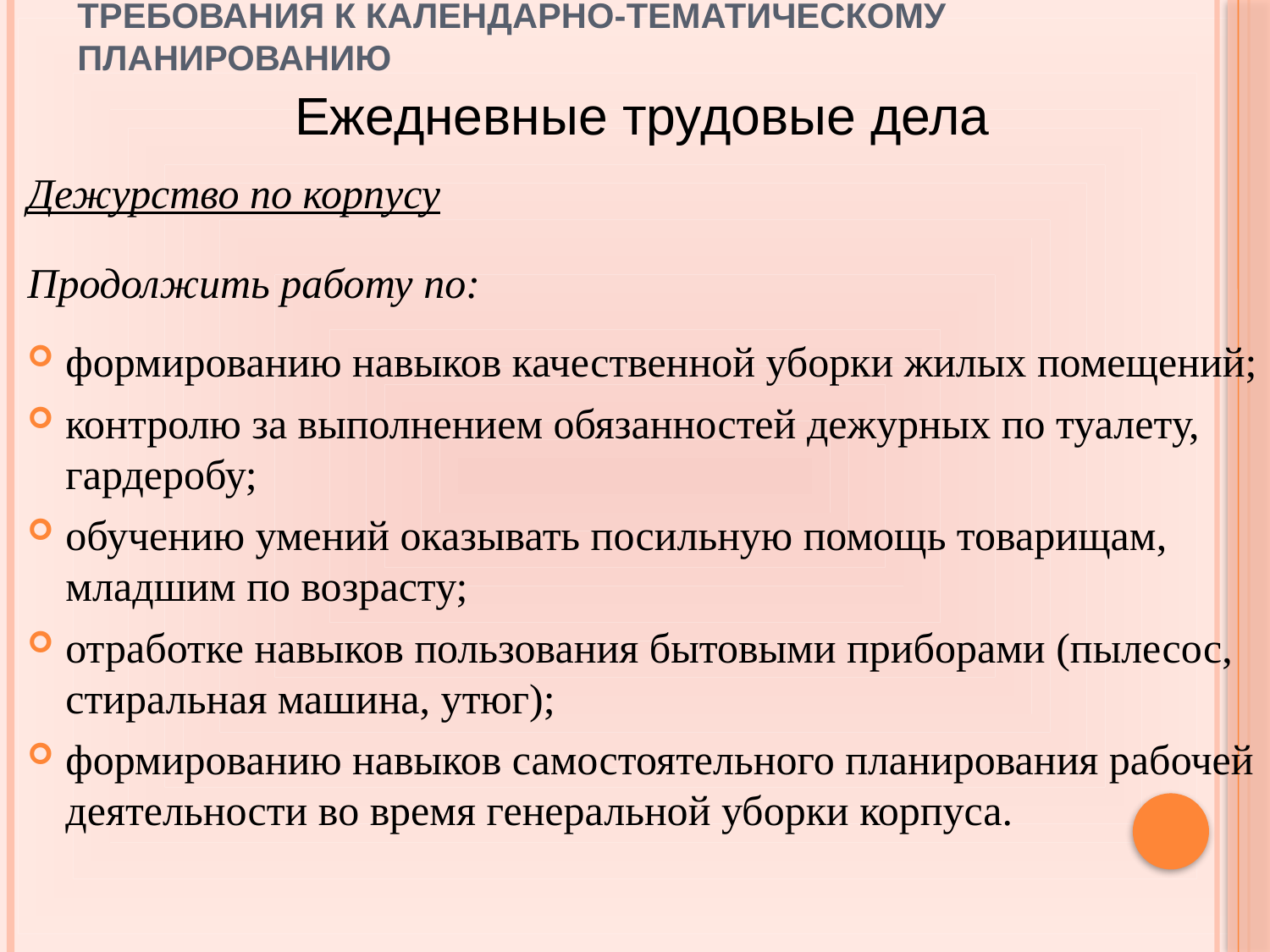

# Требования к календарно-тематическому планированию
Ежедневные трудовые дела
Дежурство по корпусу
Продолжить работу по:
формированию навыков качественной уборки жилых помещений;
контролю за выполнением обязанностей дежурных по туалету, гардеробу;
обучению умений оказывать посильную помощь товарищам, младшим по возрасту;
отработке навыков пользования бытовыми приборами (пылесос, стиральная машина, утюг);
формированию навыков самостоятельного планирования рабочей деятельности во время генеральной уборки корпуса.